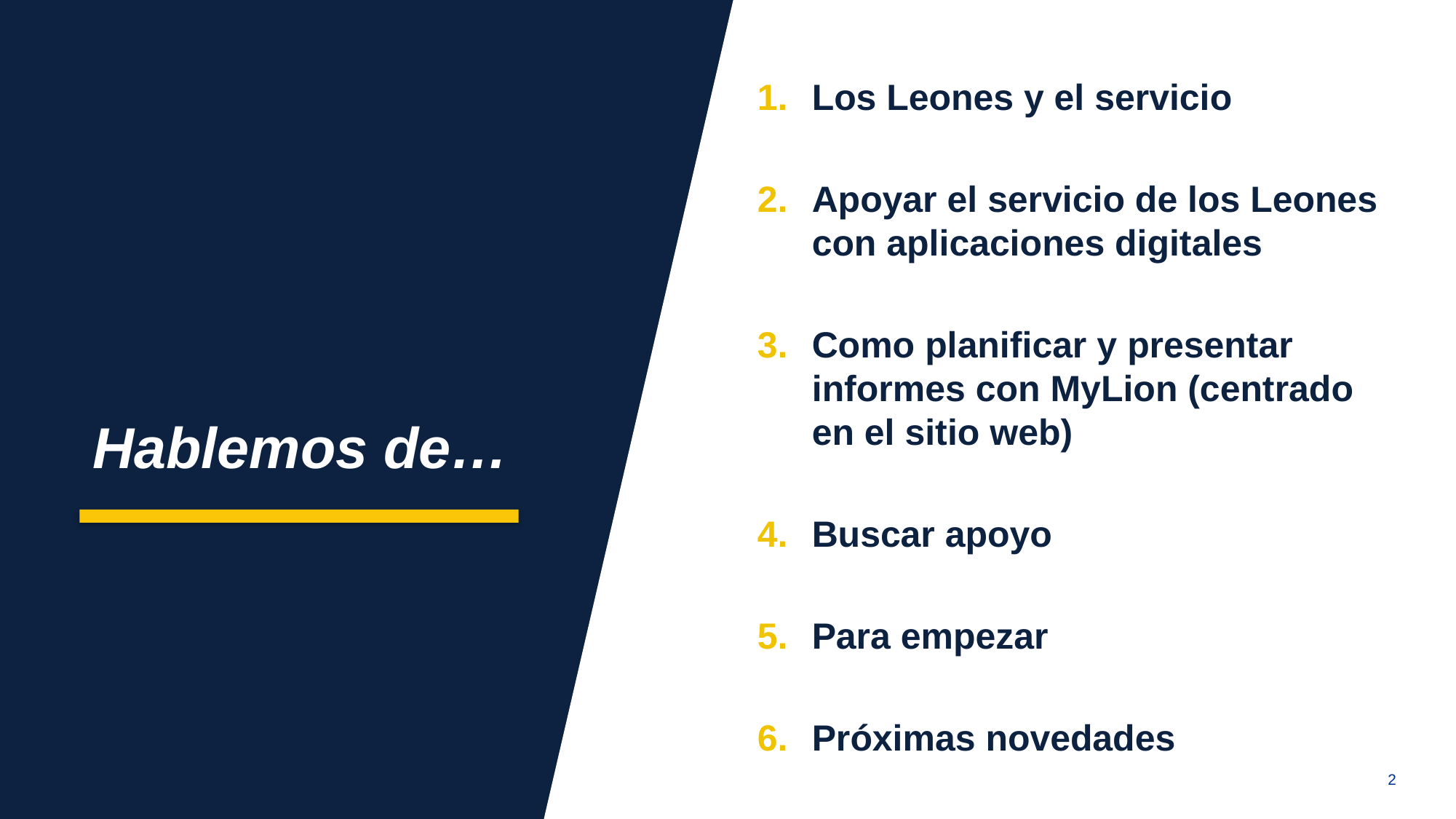

aa
A,
Los Leones y el servicio

Apoyar el servicio de los Leones con aplicaciones digitales

Como planificar y presentar informes con MyLion (centrado en el sitio web)

Buscar apoyo

Para empezar

Próximas novedades

Hablemos de…
2